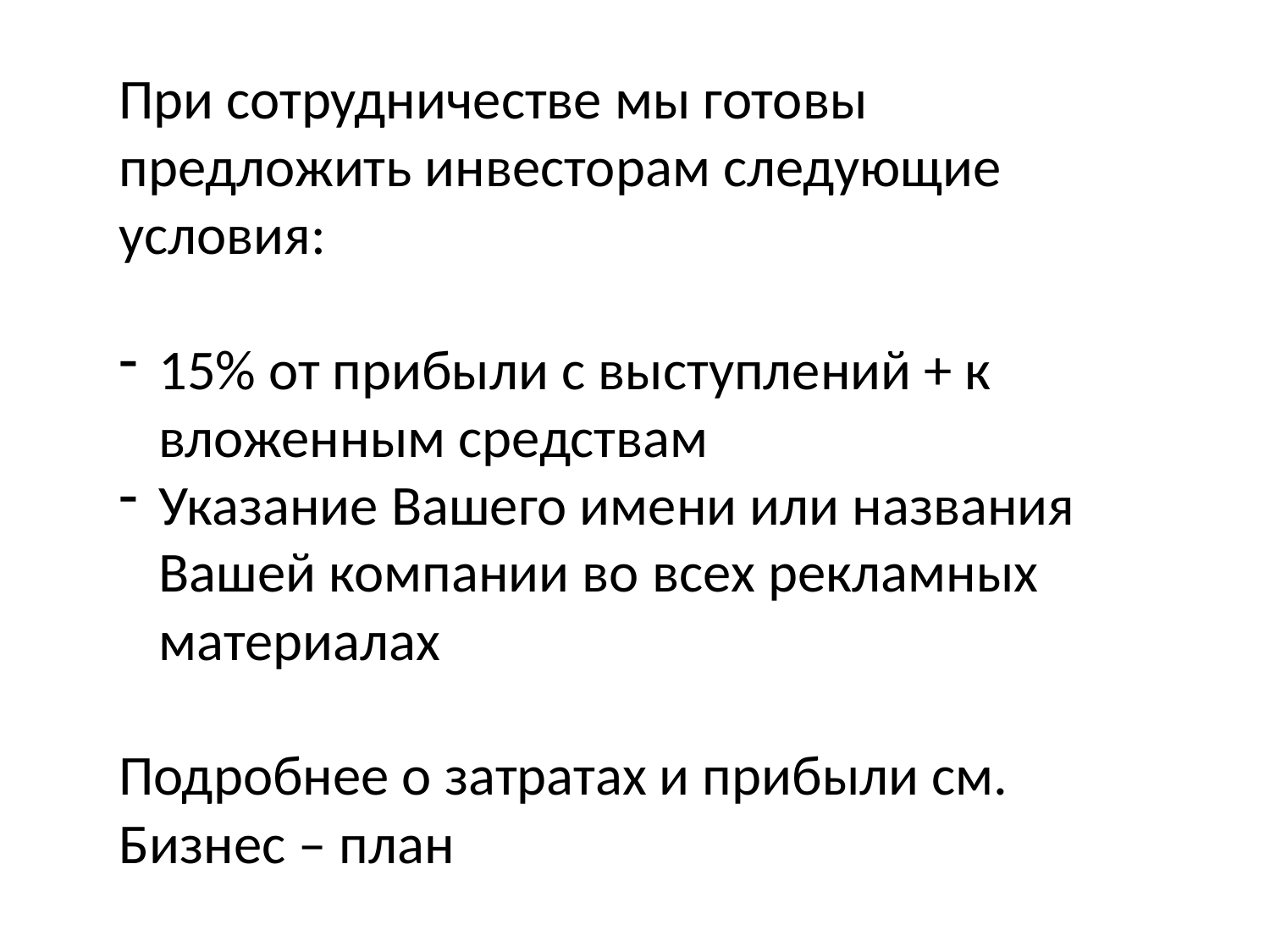

При сотрудничестве мы готовы предложить инвесторам следующие условия:

15% от прибыли с выступлений + к вложенным средствам
Указание Вашего имени или названия Вашей компании во всех рекламных материалах

Подробнее о затратах и прибыли см. Бизнес – план